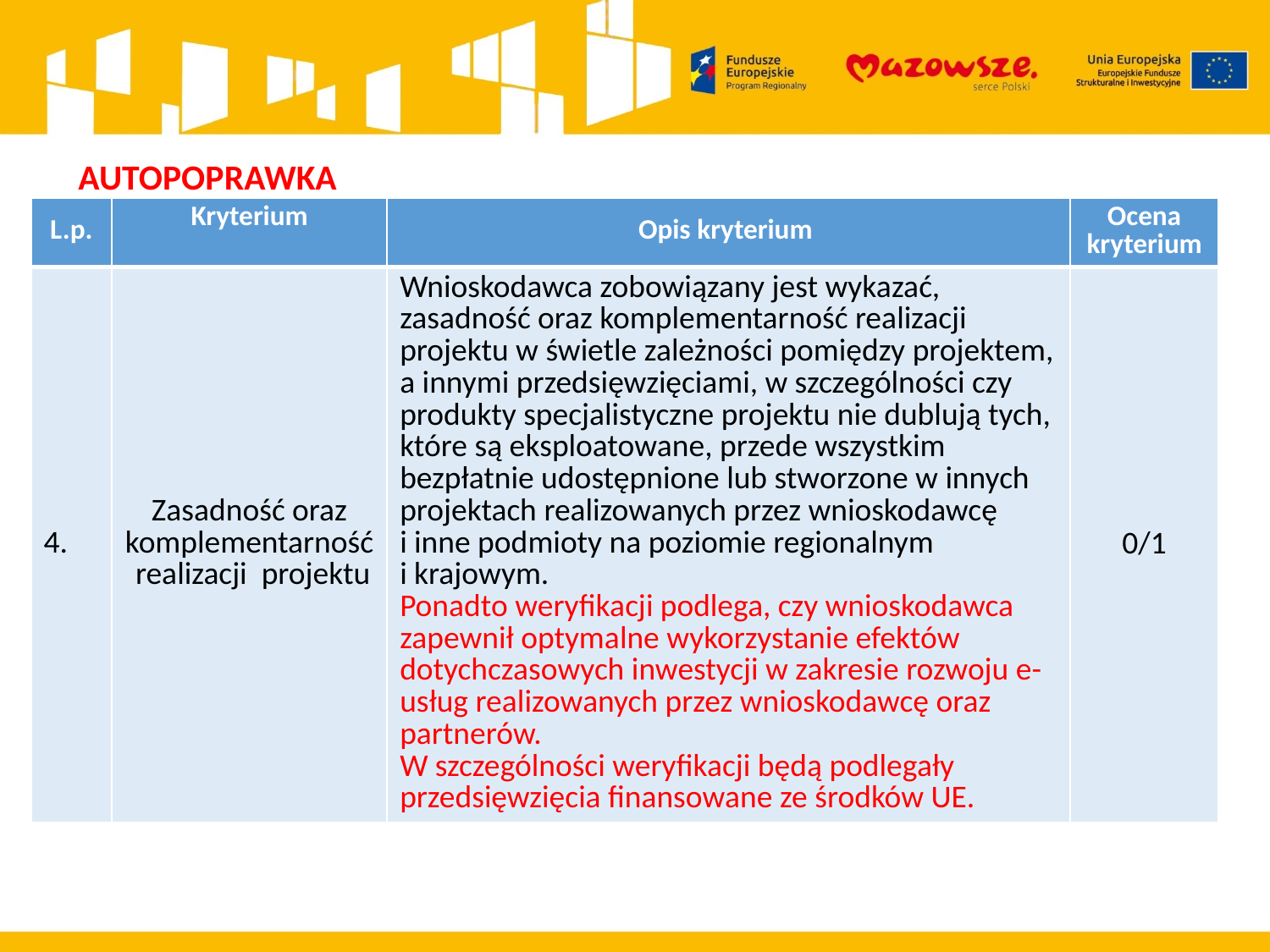

AUTOPOPRAWKA
| L.p. | Kryterium | Opis kryterium | Ocena kryterium |
| --- | --- | --- | --- |
| 4. | Zasadność oraz komplementarność realizacji projektu | Wnioskodawca zobowiązany jest wykazać, zasadność oraz komplementarność realizacji projektu w świetle zależności pomiędzy projektem, a innymi przedsięwzięciami, w szczególności czy produkty specjalistyczne projektu nie dublują tych, które są eksploatowane, przede wszystkim bezpłatnie udostępnione lub stworzone w innych projektach realizowanych przez wnioskodawcę i inne podmioty na poziomie regionalnym i krajowym. Ponadto weryfikacji podlega, czy wnioskodawca zapewnił optymalne wykorzystanie efektów dotychczasowych inwestycji w zakresie rozwoju e-usług realizowanych przez wnioskodawcę oraz partnerów. W szczególności weryfikacji będą podlegały przedsięwzięcia finansowane ze środków UE. | 0/1 |